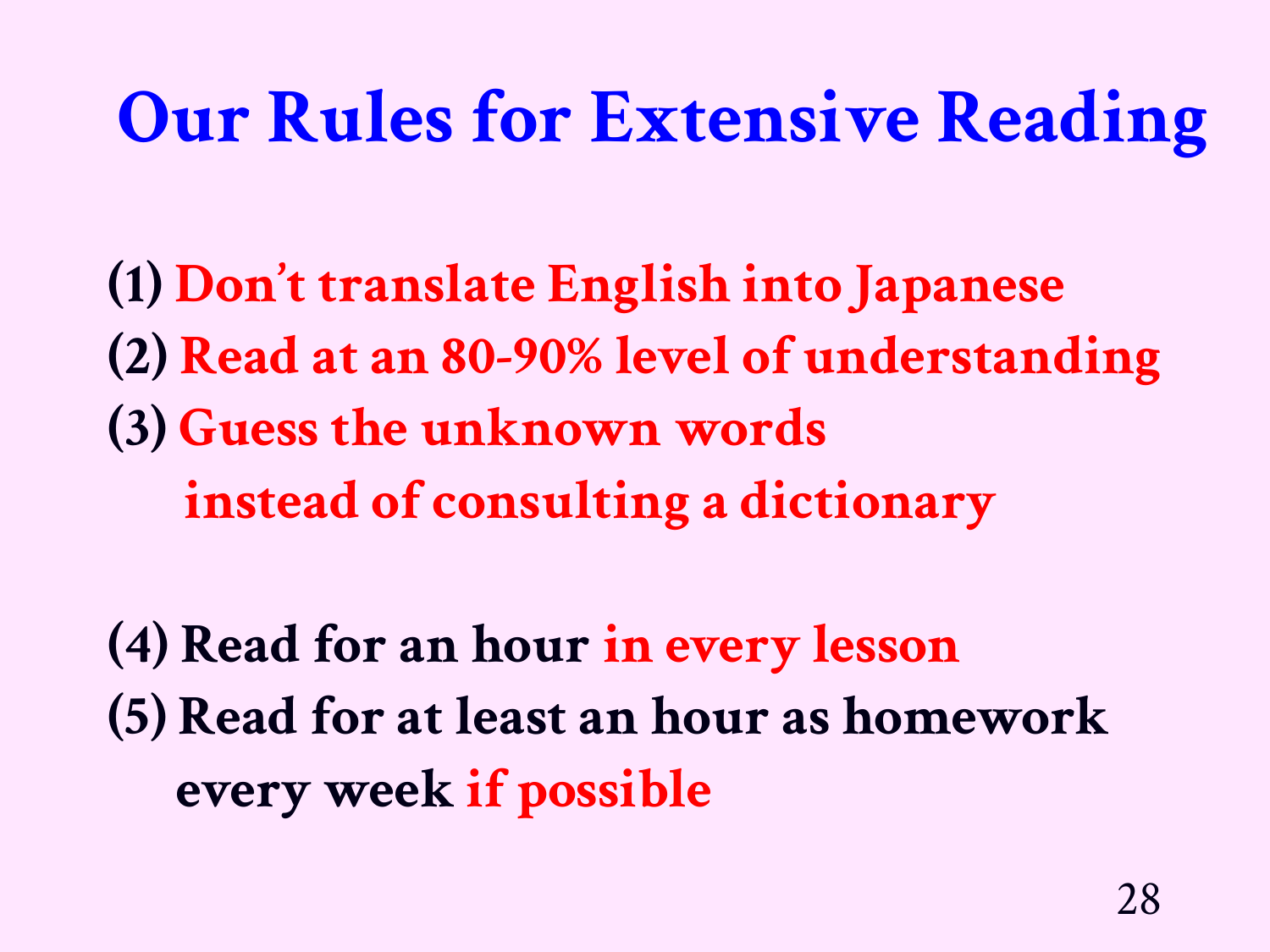

# Our Rules for Extensive Reading

(1) Don’t translate English into Japanese
(2) Read at an 80-90% level of understanding
(3) Guess the unknown words
      instead of consulting a dictionary

(4) Read for an hour in every lesson
(5) Read for at least an hour as homework
      every week if possible
28